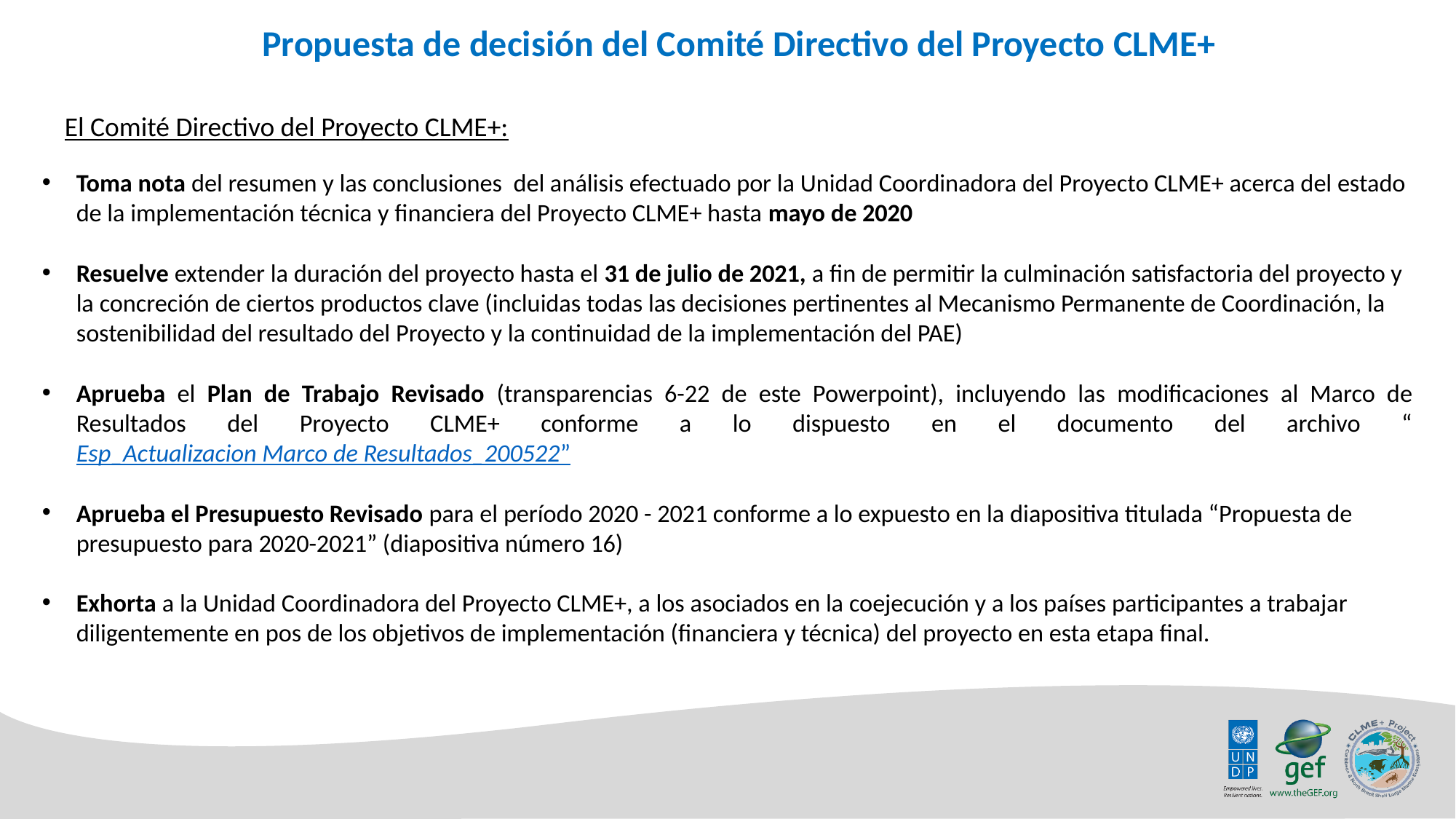

Propuesta de decisión del Comité Directivo del Proyecto CLME+
El Comité Directivo del Proyecto CLME+:
Toma nota del resumen y las conclusiones  del análisis efectuado por la Unidad Coordinadora del Proyecto CLME+ acerca del estado de la implementación técnica y financiera del Proyecto CLME+ hasta mayo de 2020

Resuelve extender la duración del proyecto hasta el 31 de julio de 2021, a fin de permitir la culminación satisfactoria del proyecto y la concreción de ciertos productos clave (incluidas todas las decisiones pertinentes al Mecanismo Permanente de Coordinación, la sostenibilidad del resultado del Proyecto y la continuidad de la implementación del PAE)

Aprueba el Plan de Trabajo Revisado (transparencias 6-22 de este Powerpoint), incluyendo las modificaciones al Marco de Resultados del Proyecto CLME+ conforme a lo dispuesto en el documento del archivo “Esp_Actualizacion Marco de Resultados_200522”

Aprueba el Presupuesto Revisado para el período 2020 - 2021 conforme a lo expuesto en la diapositiva titulada “Propuesta de presupuesto para 2020-2021” (diapositiva número 16)

Exhorta a la Unidad Coordinadora del Proyecto CLME+, a los asociados en la coejecución y a los países participantes a trabajar diligentemente en pos de los objetivos de implementación (financiera y técnica) del proyecto en esta etapa final.